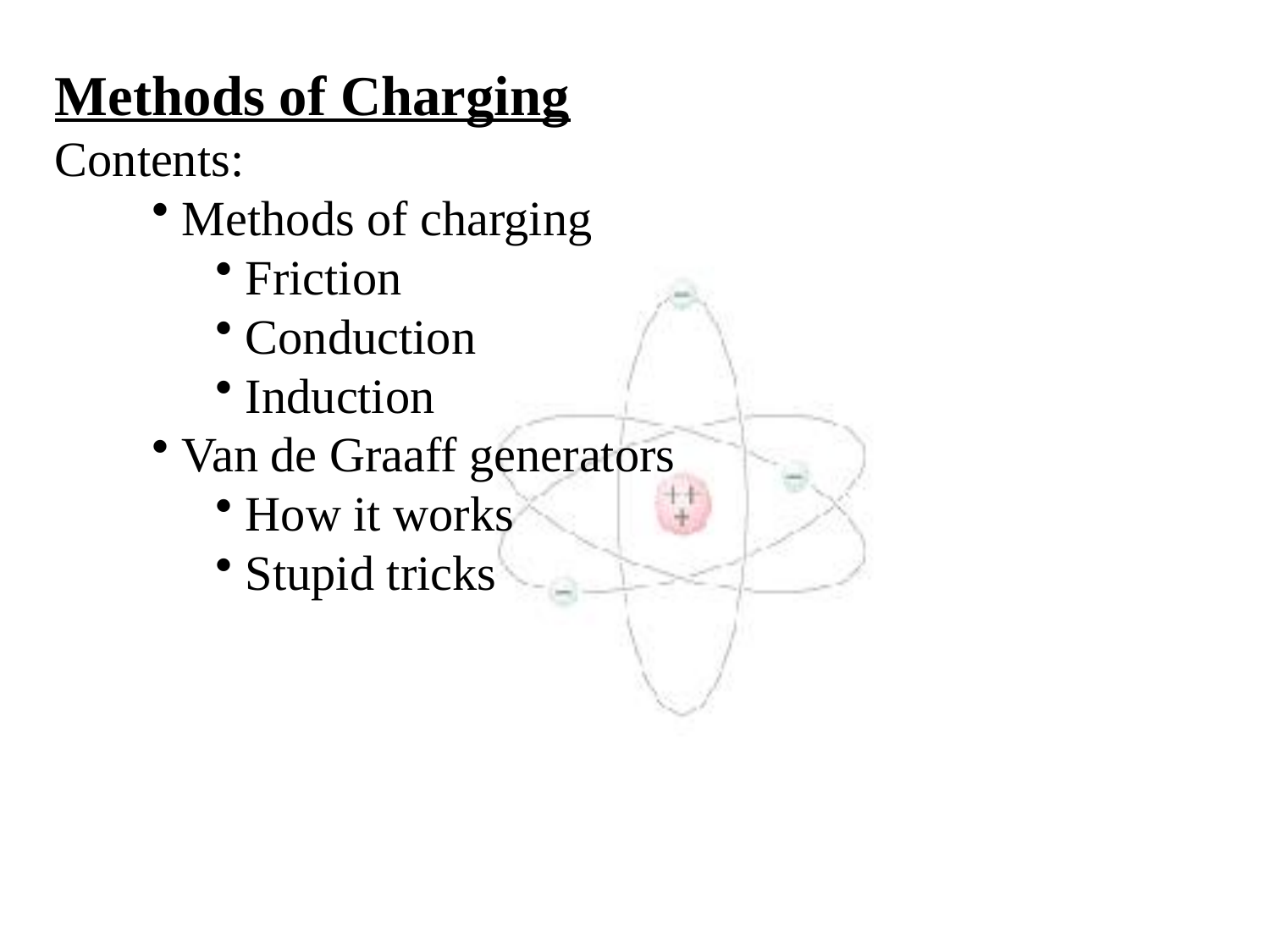

Methods of Charging
Contents:
Methods of charging
Friction
Conduction
Induction
Van de Graaff generators
How it works
Stupid tricks